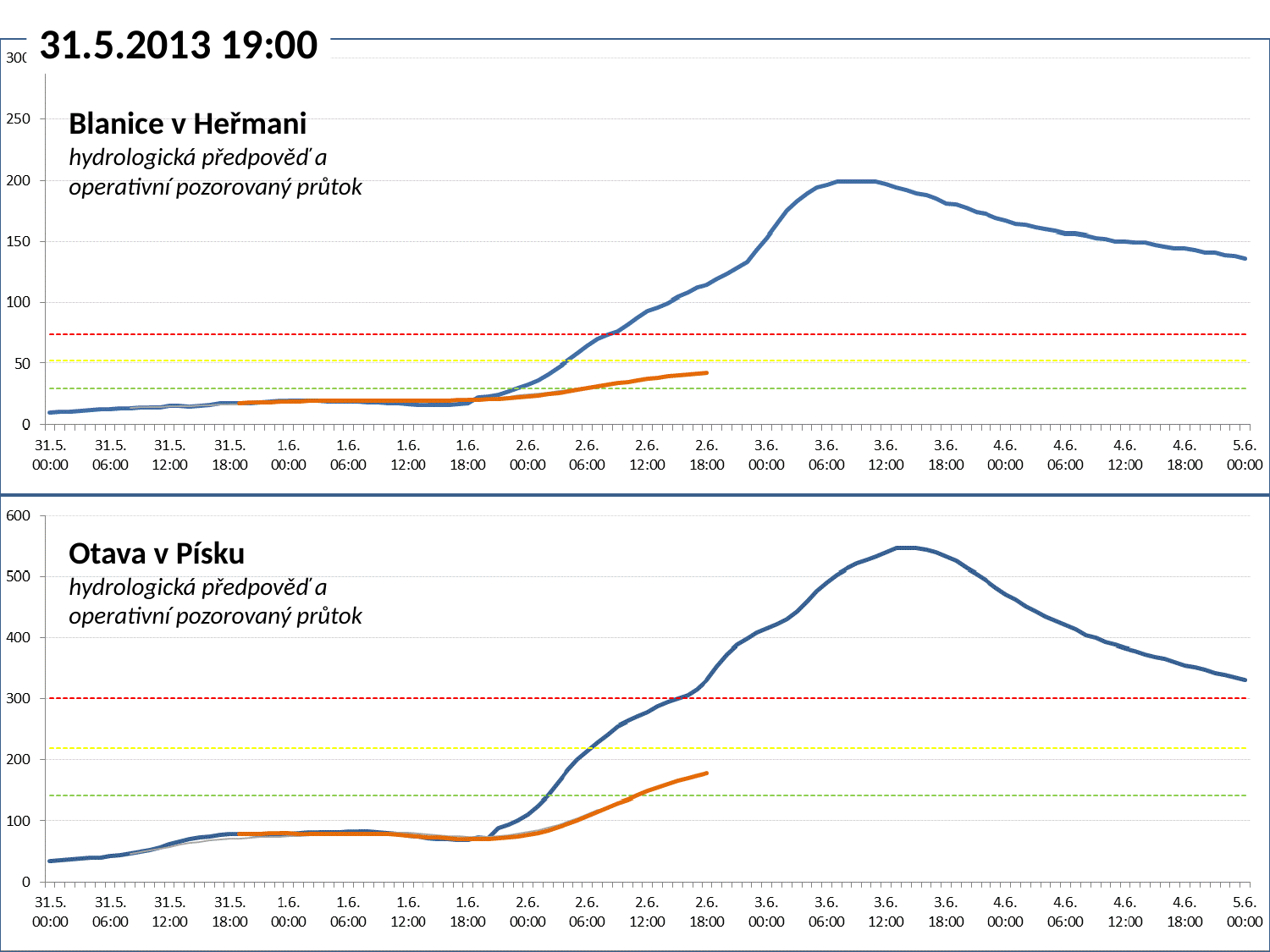

31.5.2013 19:00

Blanice v Heřmani
hydrologická předpověď a
operativní pozorovaný průtok

Otava v Písku
hydrologická předpověď a
operativní pozorovaný průtok